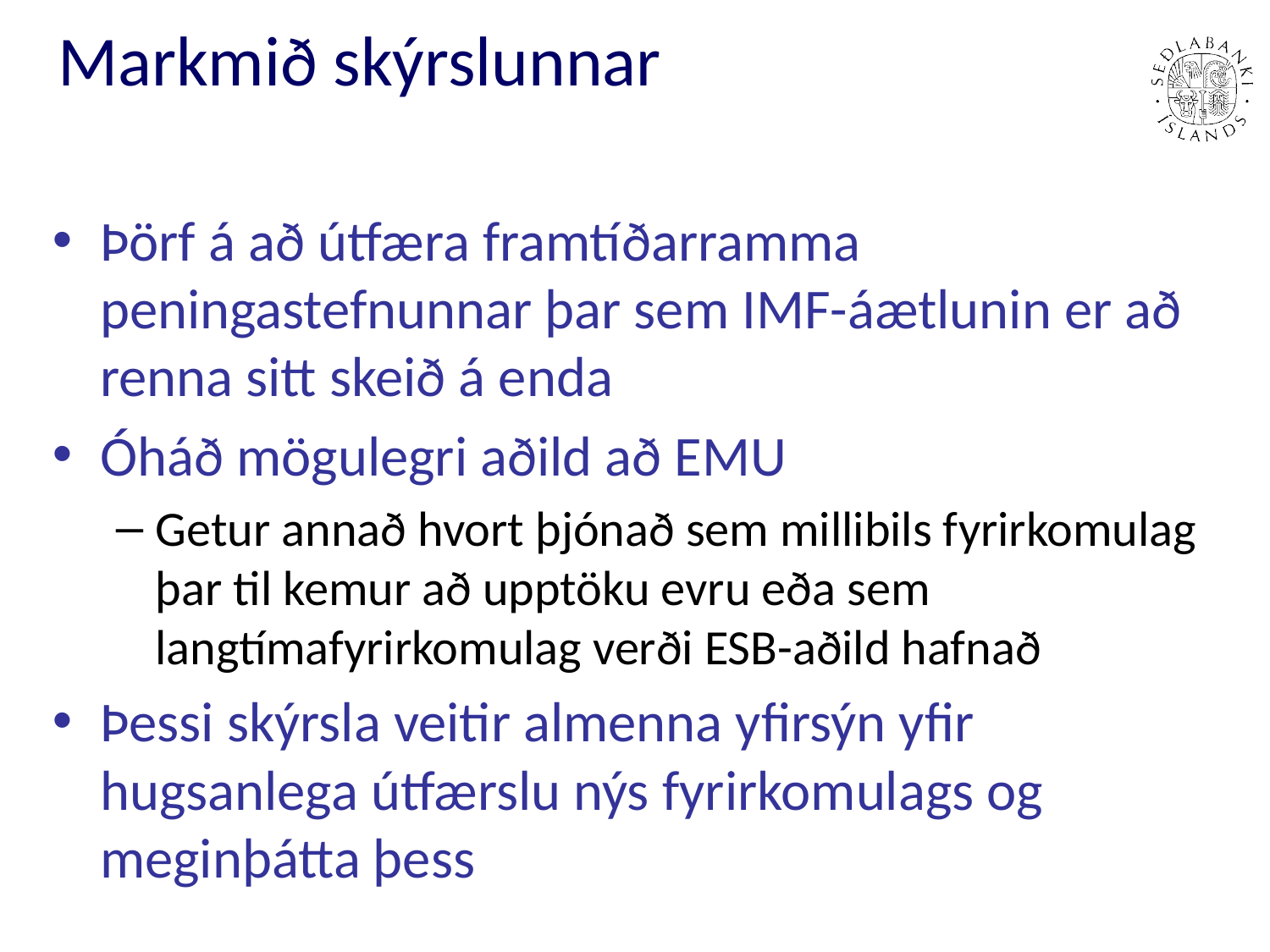

# Markmið skýrslunnar
Þörf á að útfæra framtíðarramma peningastefnunnar þar sem IMF-áætlunin er að renna sitt skeið á enda
Óháð mögulegri aðild að EMU
Getur annað hvort þjónað sem millibils fyrirkomulag þar til kemur að upptöku evru eða sem langtímafyrirkomulag verði ESB-aðild hafnað
Þessi skýrsla veitir almenna yfirsýn yfir hugsanlega útfærslu nýs fyrirkomulags og meginþátta þess